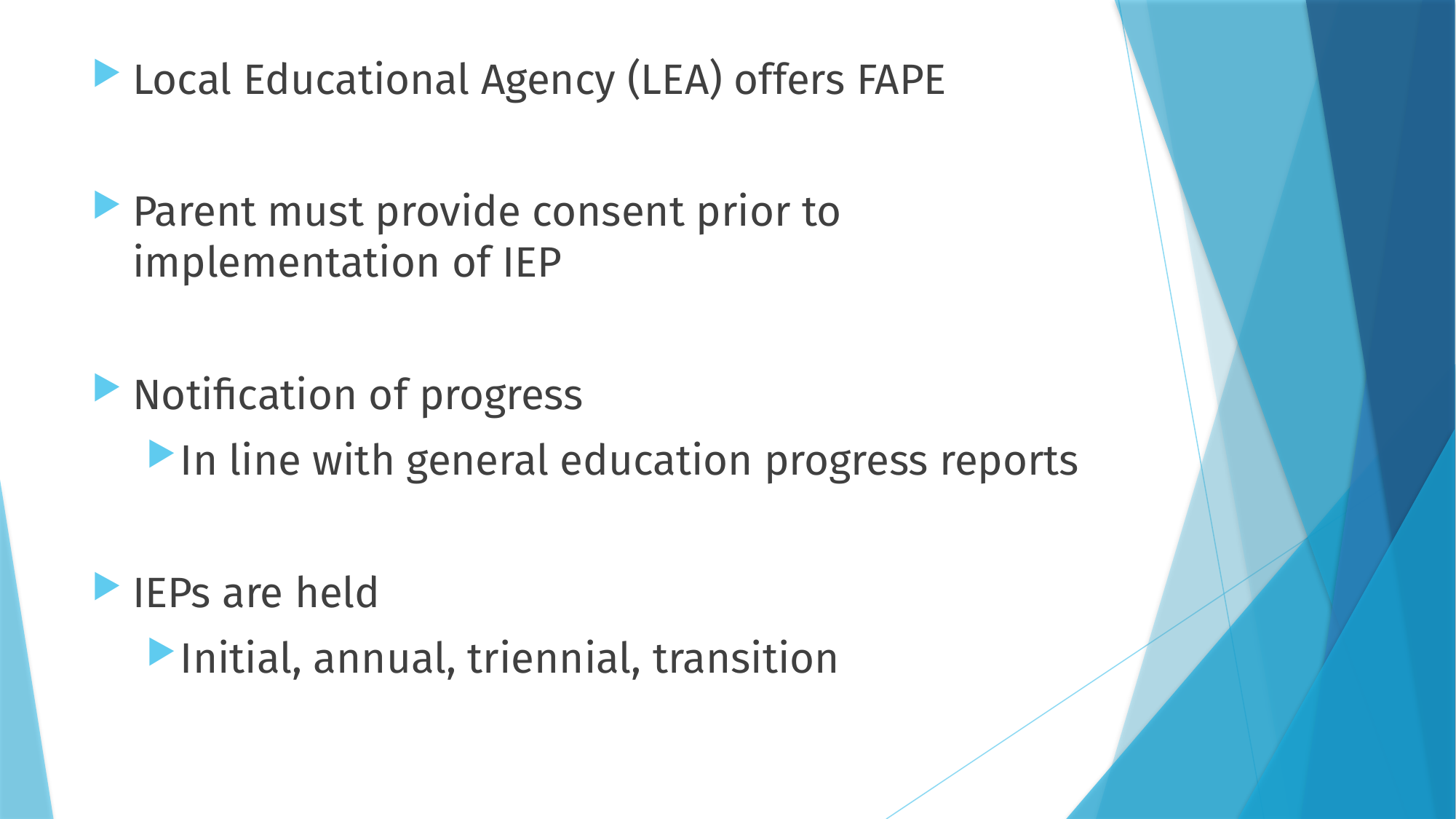

Local Educational Agency (LEA) offers FAPE

Parent must provide consent prior to implementation of IEP

Notification of progress
In line with general education progress reports

IEPs are held
Initial, annual, triennial, transition